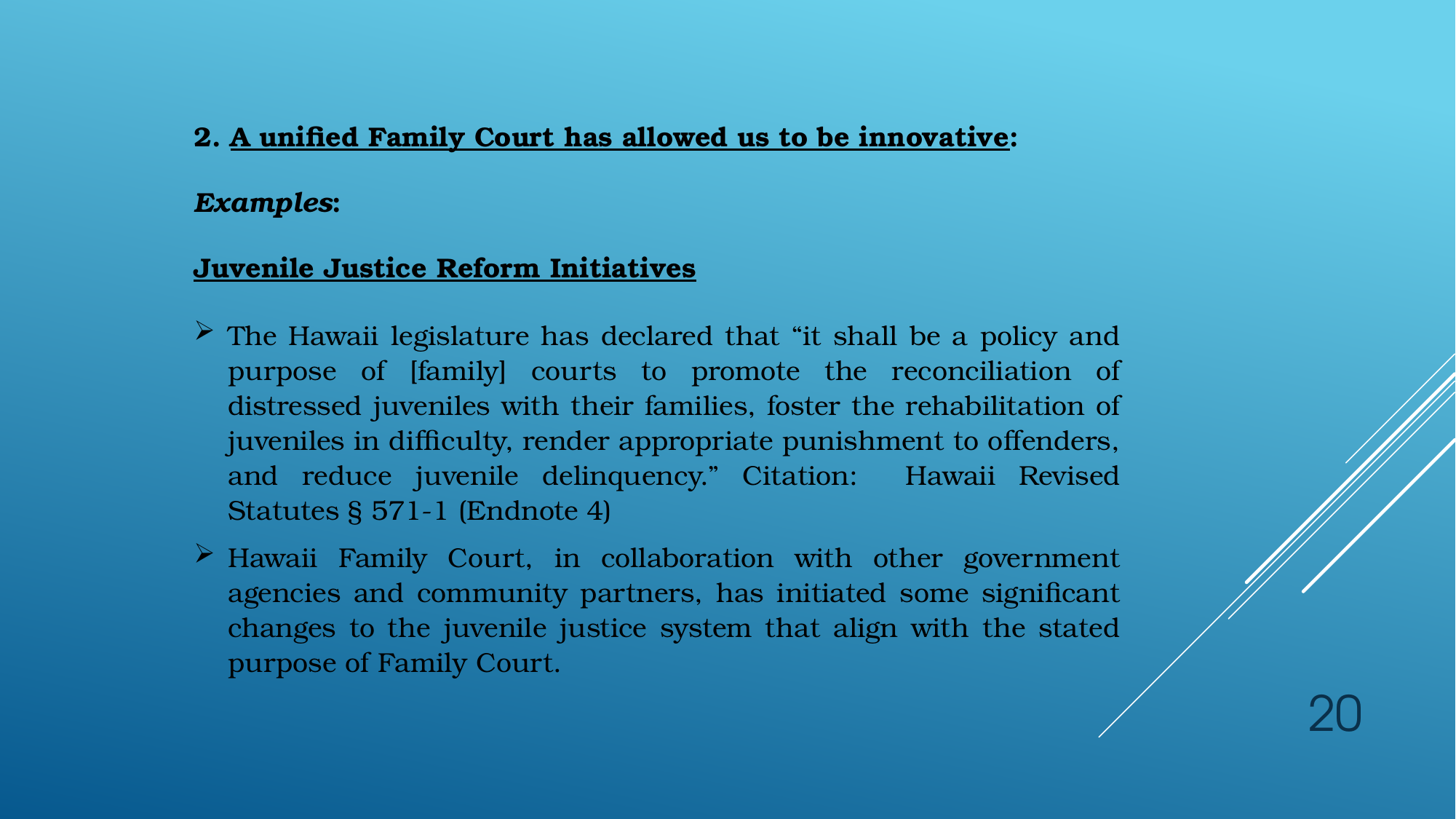

2. A unified Family Court has allowed us to be innovative:

Examples:

Juvenile Justice Reform Initiatives

The Hawaii legislature has declared that “it shall be a policy and purpose of [family] courts to promote the reconciliation of distressed juveniles with their families, foster the rehabilitation of juveniles in difficulty, render appropriate punishment to offenders, and reduce juvenile delinquency.” Citation:  Hawaii Revised Statutes § 571-1 (Endnote 4)
Hawaii Family Court, in collaboration with other government agencies and community partners, has initiated some significant changes to the juvenile justice system that align with the stated purpose of Family Court.
20